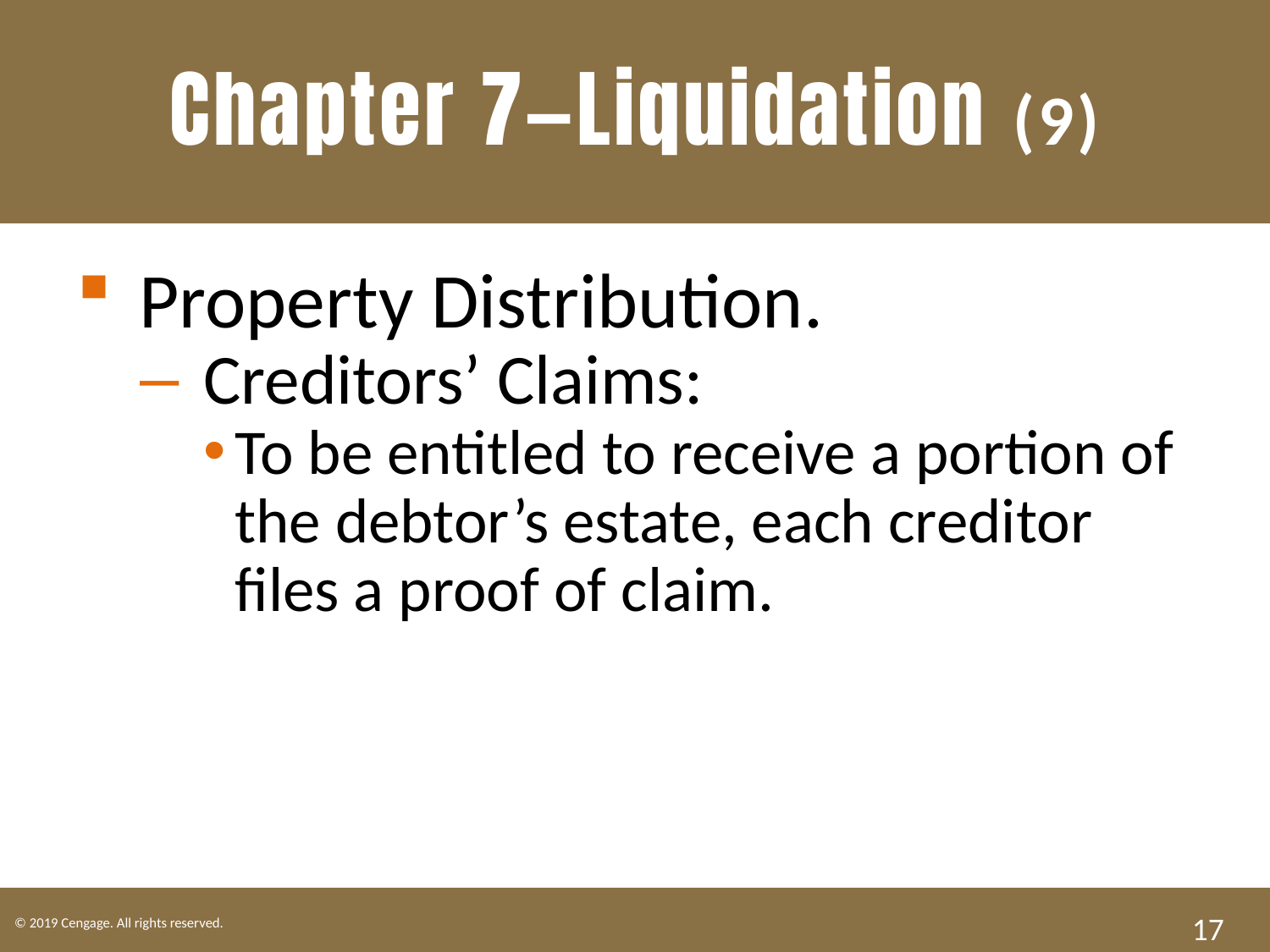

# Chapter 7—Liquidation (9)
Property Distribution.
Creditors’ Claims:
To be entitled to receive a portion of the debtor’s estate, each creditor files a proof of claim.
17